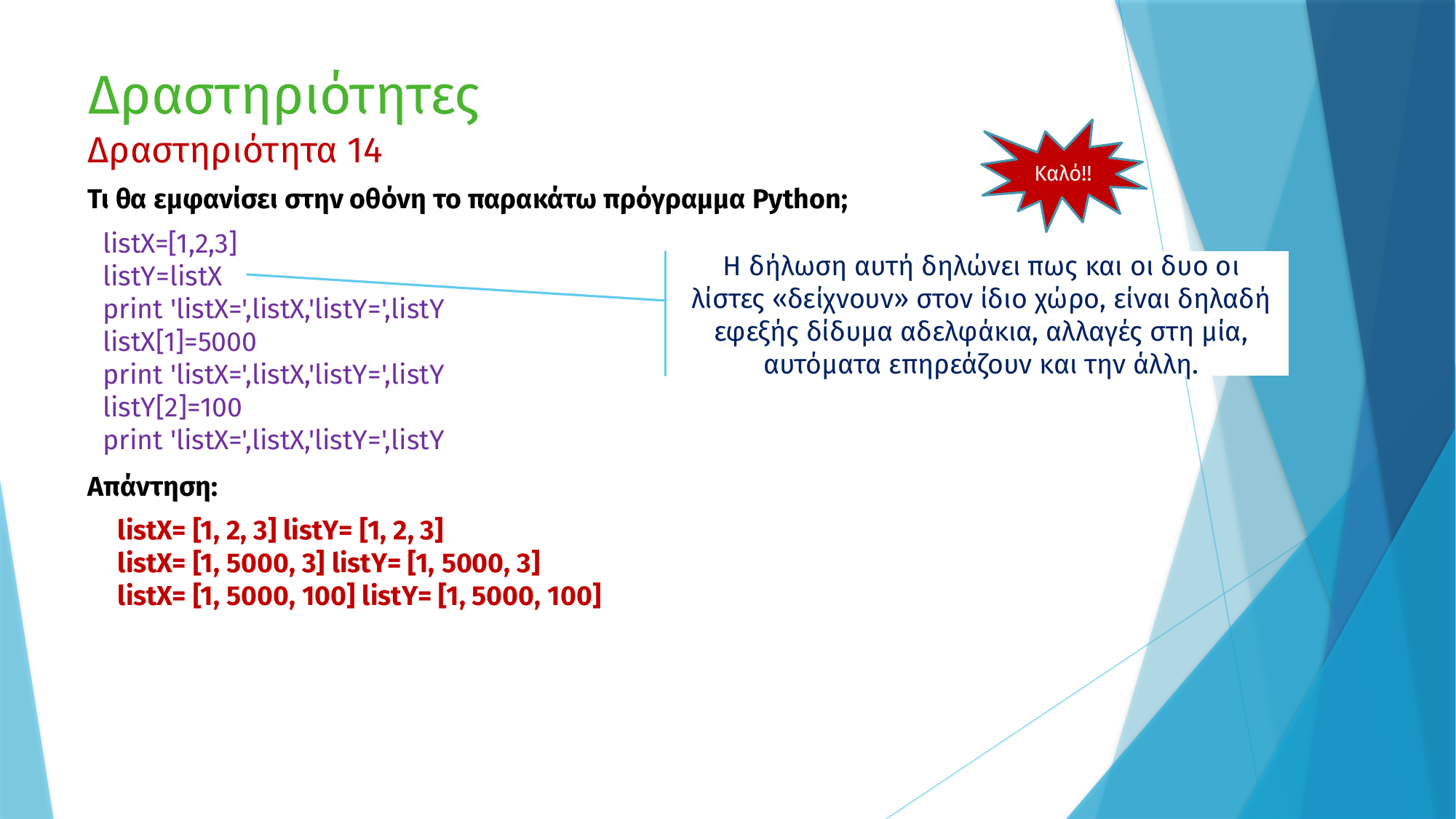

# Δραστηριότητες
Καλό!!
Δραστηριότητα 14
Τι θα εμφανίσει στην οθόνη το παρακάτω πρόγραμμα Python;
listX=[1,2,3]
listY=listX
print 'listX=',listX,'listY=',listY
listX[1]=5000
print 'listX=',listX,'listY=',listY
listY[2]=100
print 'listX=',listX,'listY=',listY
Η δήλωση αυτή δηλώνει πως και οι δυο οι λίστες «δείχνουν» στον ίδιο χώρο, είναι δηλαδή εφεξής δίδυμα αδελφάκια, αλλαγές στη μία, αυτόματα επηρεάζουν και την άλλη.
Απάντηση:
listX= [1, 2, 3] listY= [1, 2, 3]
listX= [1, 5000, 3] listY= [1, 5000, 3]
listX= [1, 5000, 100] listY= [1, 5000, 100]